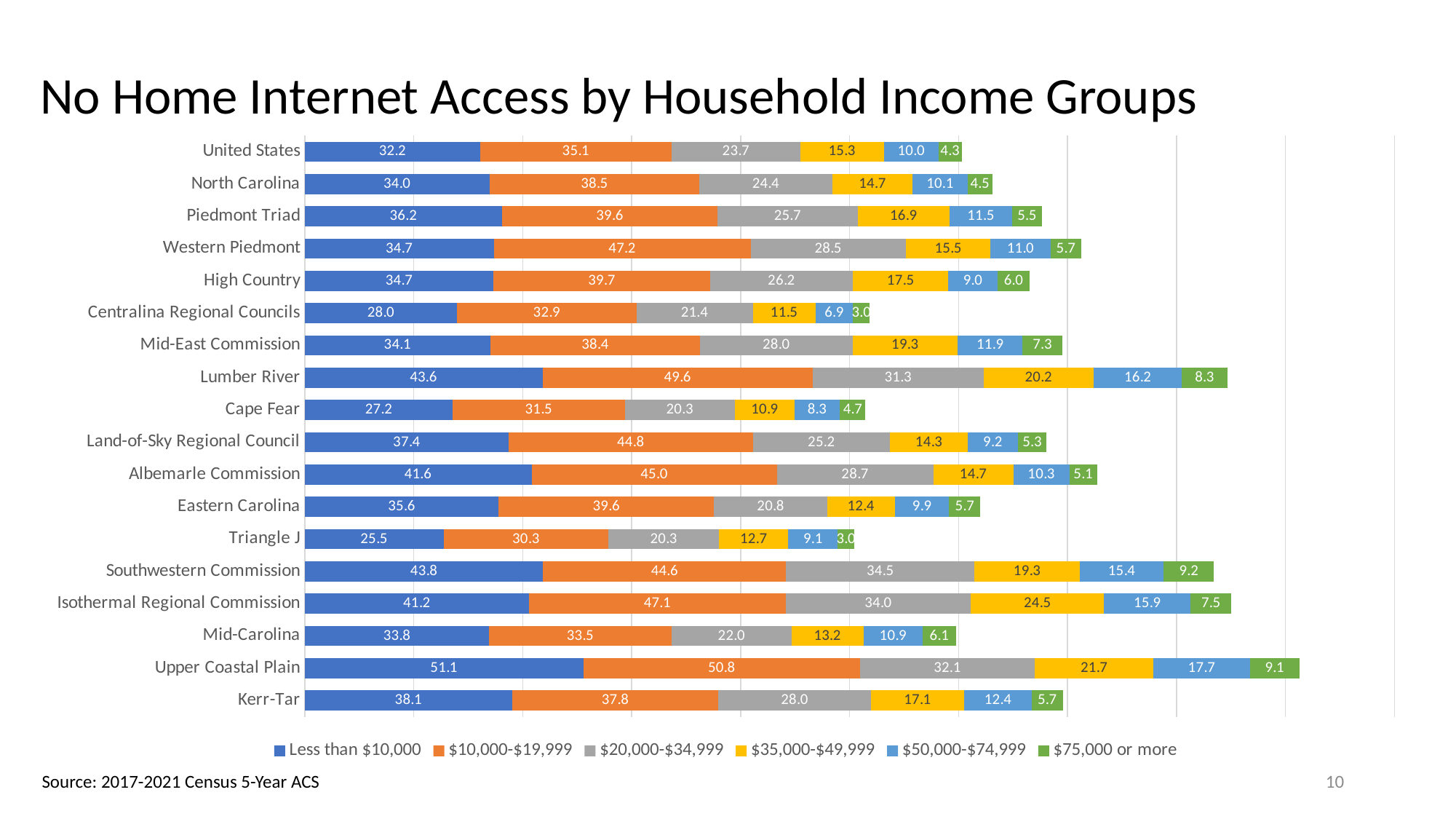

# No Home Internet Access by Household Income Groups

### Chart

| Category | Less than $10,000 | $10,000-$19,999 | $20,000-$34,999 | $35,000-$49,999 | $50,000-$74,999 | $75,000 or more |
|---|---|---|---|---|---|---|
| Kerr-Tar | 38.11175337186898 | 37.78184731601236 | 28.00226853821069 | 17.132359224130564 | 12.40736963763682 | 5.688838711700693 |
| Upper Coastal Plain | 51.13196594427245 | 50.761135124976505 | 32.12674543501611 | 21.714823750956278 | 17.745013837198208 | 9.068244623332934 |
| Mid-Carolina | 33.83589244771764 | 33.47378039494391 | 22.037196541933838 | 13.190106517421917 | 10.901323042998898 | 6.059282371294851 |
| Isothermal Regional Commission | 41.15298626636857 | 47.13766034845874 | 33.95159328630504 | 24.464853919583454 | 15.857011915673693 | 7.516314779270633 |
| Southwestern Commission | 43.75114699944944 | 44.60934089917067 | 34.547402249598285 | 19.322086847860042 | 15.433070866141732 | 9.183330218650719 |
| Triangle J | 25.461221295934028 | 30.274774774774777 | 20.293367346938776 | 12.705109052883179 | 9.107808161747839 | 3.029870506996363 |
| Eastern Carolina | 35.56707974137931 | 39.55010066594394 | 20.781192604383495 | 12.421460962683712 | 9.935483870967742 | 5.736672031540467 |
| Albemarle Commission | 41.61634928007432 | 45.029033960936125 | 28.72094193418537 | 14.690693330403251 | 10.255656773435204 | 5.116910766068348 |
| Land-of-Sky Regional Council | 37.44023538065465 | 44.80038250059766 | 25.169714879003273 | 14.29860911664547 | 9.166134185303514 | 5.274160533077827 |
| Cape Fear | 27.177520466111073 | 31.539159358935592 | 20.261041129154652 | 10.899070494365386 | 8.347478508459726 | 4.686195596645776 |
| Lumber River | 43.62575078250571 | 49.630615640599004 | 31.31285376710447 | 20.212008543627878 | 16.21765962497033 | 8.32808564231738 |
| Mid-East Commission | 34.109429569266595 | 38.43515071892563 | 27.99079754601227 | 19.294692321439207 | 11.910475792988313 | 7.312220195655779 |
| Centralina Regional Councils | 27.975071463521413 | 32.89233278955954 | 21.371563417301385 | 11.502075309426765 | 6.904538218638273 | 3.0147888314823637 |
| High Country | 34.66458214894826 | 39.71644979607691 | 26.209729174688746 | 17.51376868607396 | 9.01307493197053 | 5.973833621328067 |
| Western Piedmont | 34.704616120545325 | 47.15373693042468 | 28.480984831831176 | 15.531244028282057 | 10.983243992952731 | 5.706921944035346 |
| Piedmont Triad | 36.19111305831623 | 39.596522449455904 | 25.70276169687767 | 16.859996862088803 | 11.471655825964092 | 5.522481560068708 |
| North Carolina | 33.950868966923196 | 38.456579130193134 | 24.42530606642394 | 14.722471660537762 | 10.098076663820608 | 4.515808484777197 |
| United States | 32.24078965002045 | 35.06003992964367 | 23.685955682452324 | 15.28812023186428 | 10.030658664043282 | 4.29048575114478 |
10
Source: 2017-2021 Census 5-Year ACS